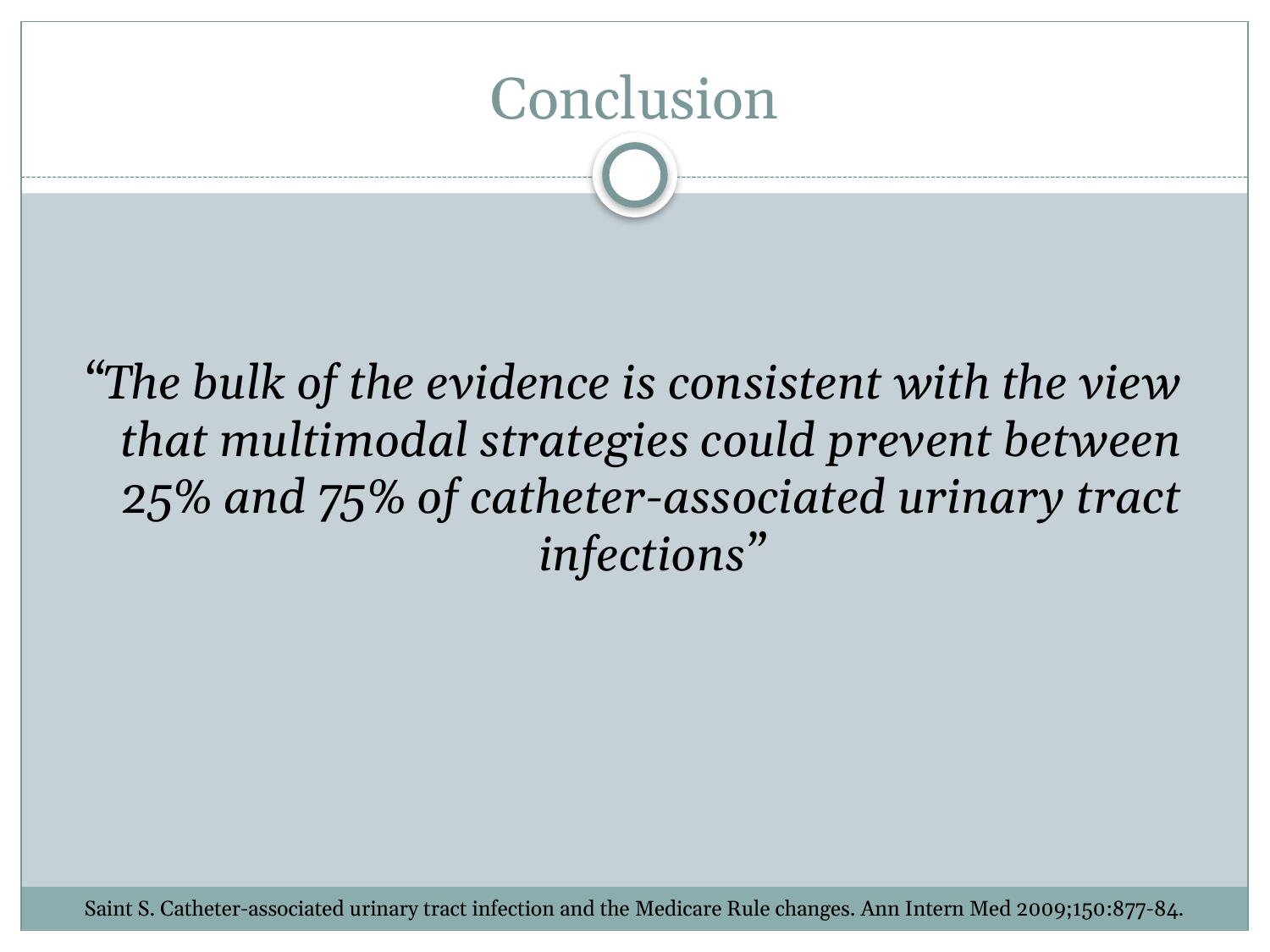

# Conclusion

“The bulk of the evidence is consistent with the view that multimodal strategies could prevent between 25% and 75% of catheter-associated urinary tract infections”
Saint S. Catheter-associated urinary tract infection and the Medicare Rule changes. Ann Intern Med 2009;150:877-84.